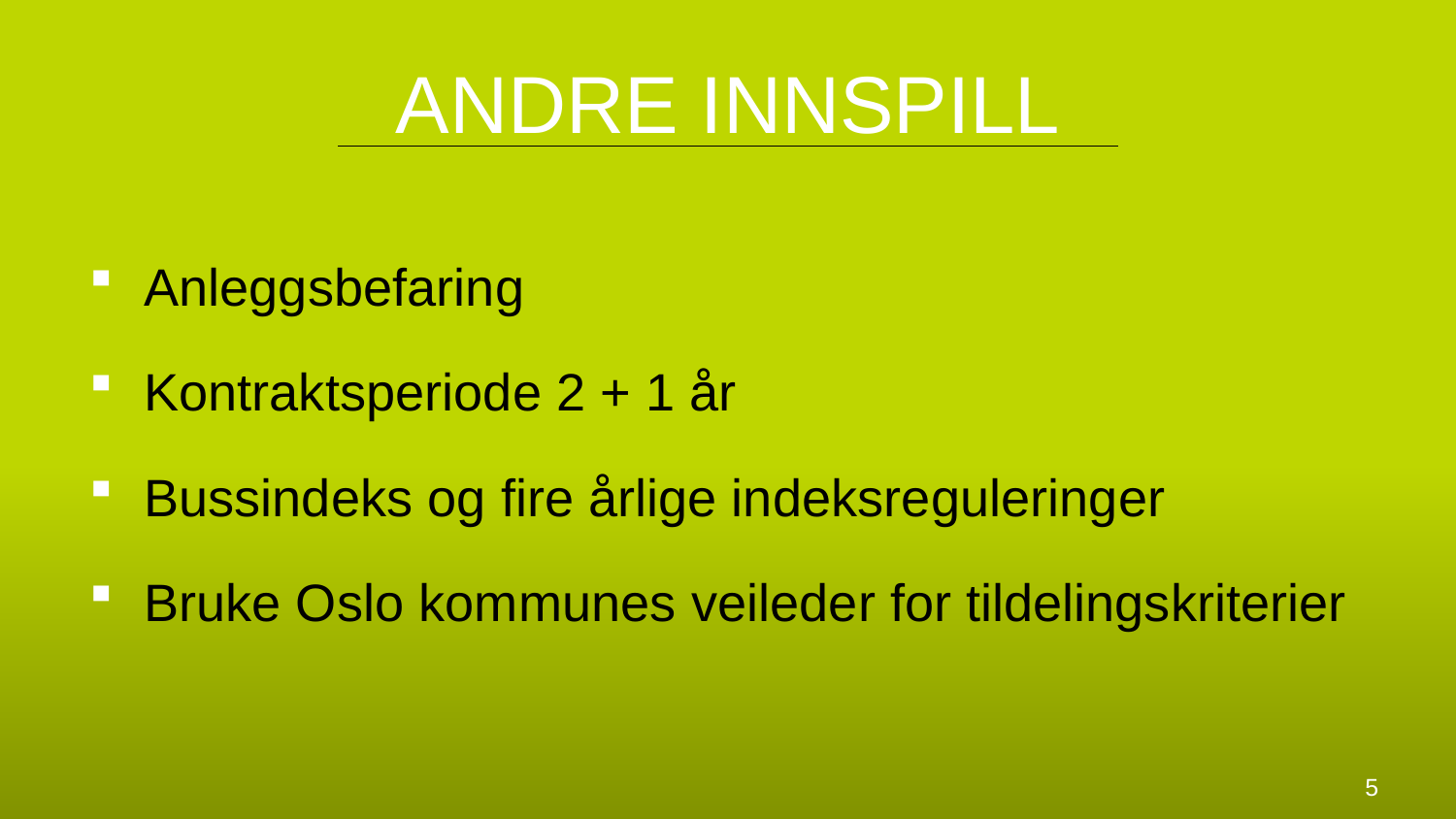

# andre innspill
Anleggsbefaring
Kontraktsperiode 2 + 1 år
Bussindeks og fire årlige indeksreguleringer
Bruke Oslo kommunes veileder for tildelingskriterier

5